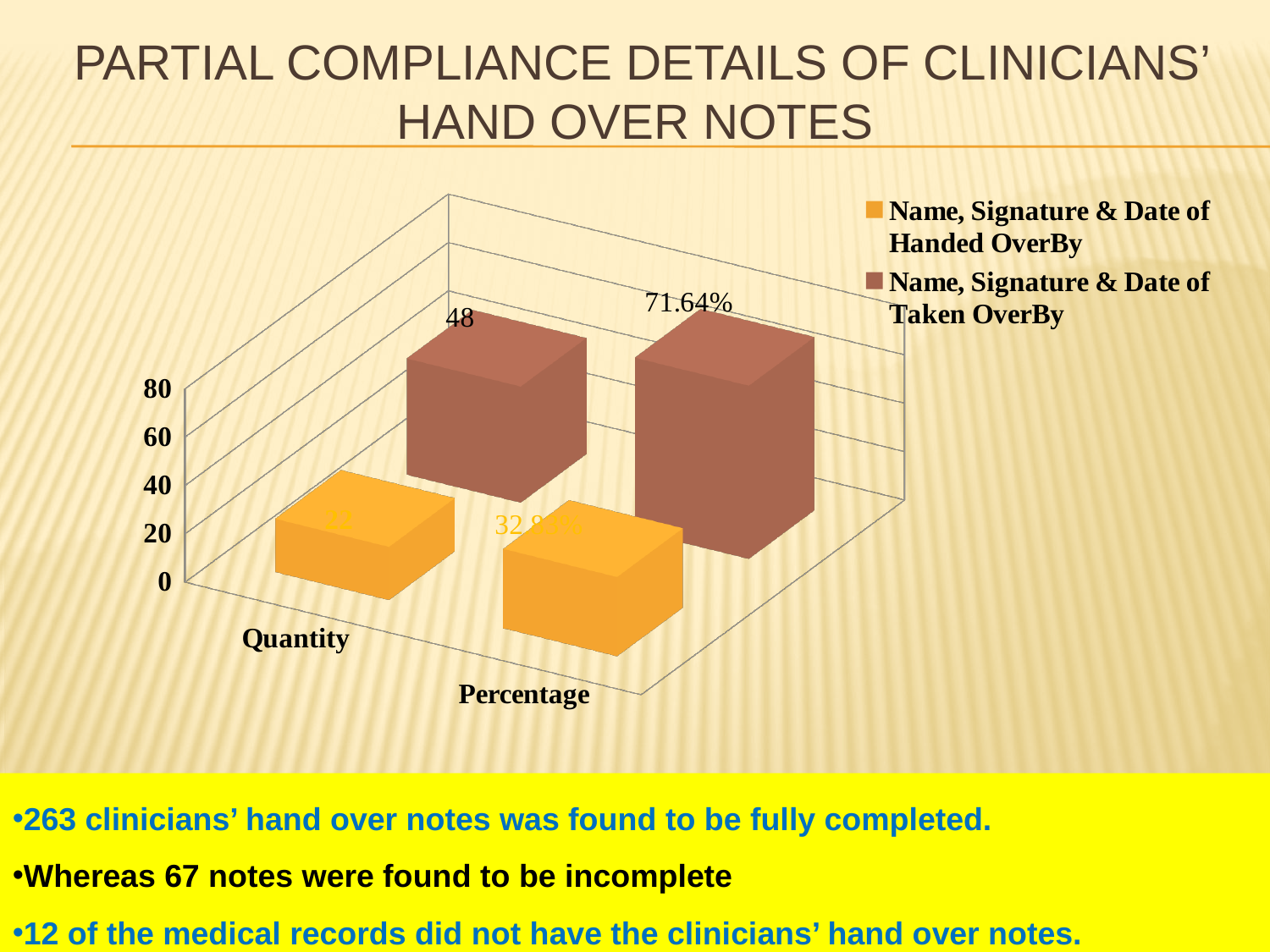

# Partial compliance details of Clinicians’ Hand Over Notes

[unsupported chart]

263 clinicians’ hand over notes was found to be fully completed.
Whereas 67 notes were found to be incomplete
12 of the medical records did not have the clinicians’ hand over notes.